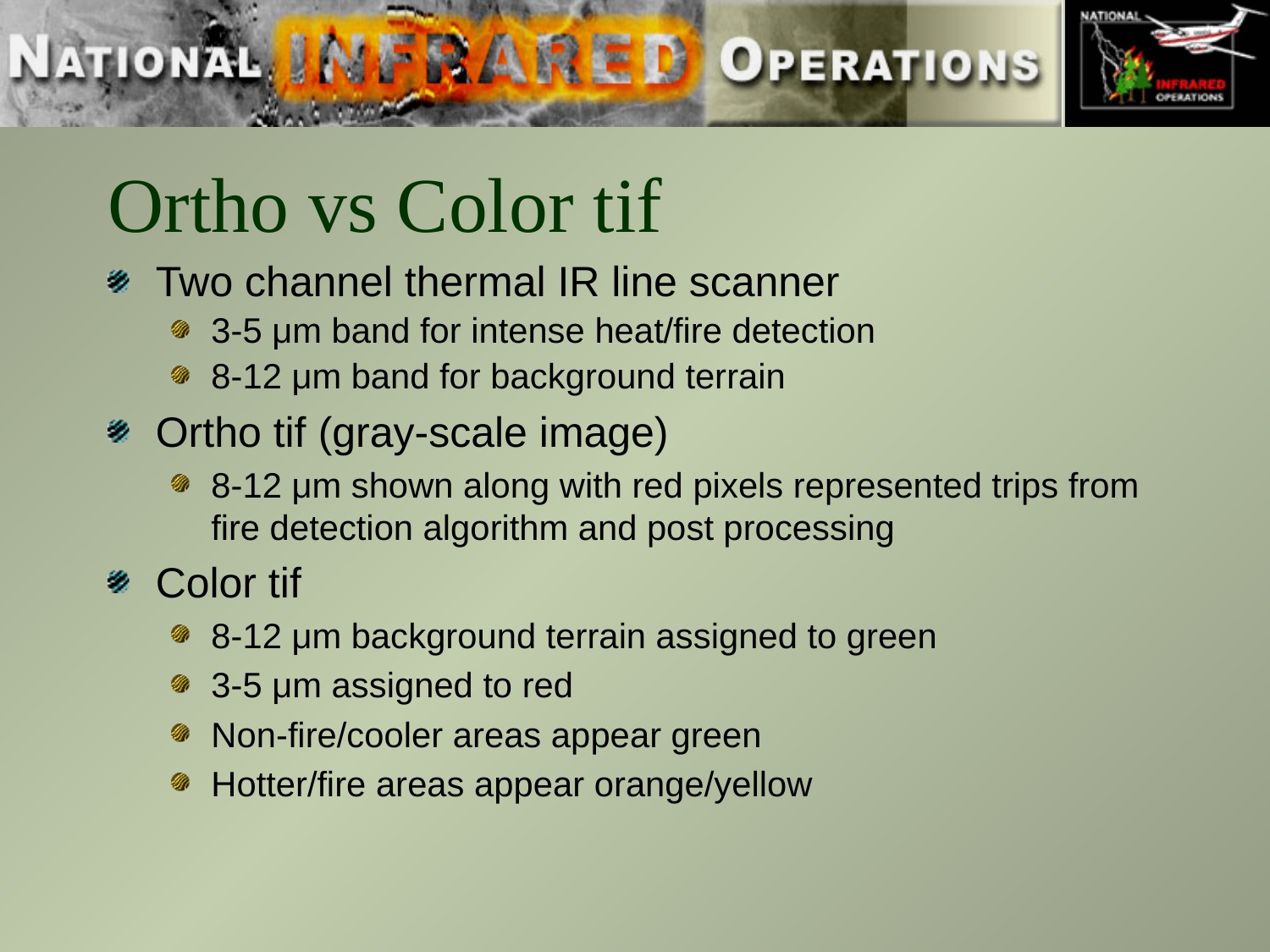

# Ortho vs Color tif
Two channel thermal IR line scanner
3-5 μm band for intense heat/fire detection
8-12 μm band for background terrain
Ortho tif (gray-scale image)
8-12 μm shown along with red pixels represented trips from fire detection algorithm and post processing
Color tif
8-12 μm background terrain assigned to green
3-5 μm assigned to red
Non-fire/cooler areas appear green
Hotter/fire areas appear orange/yellow